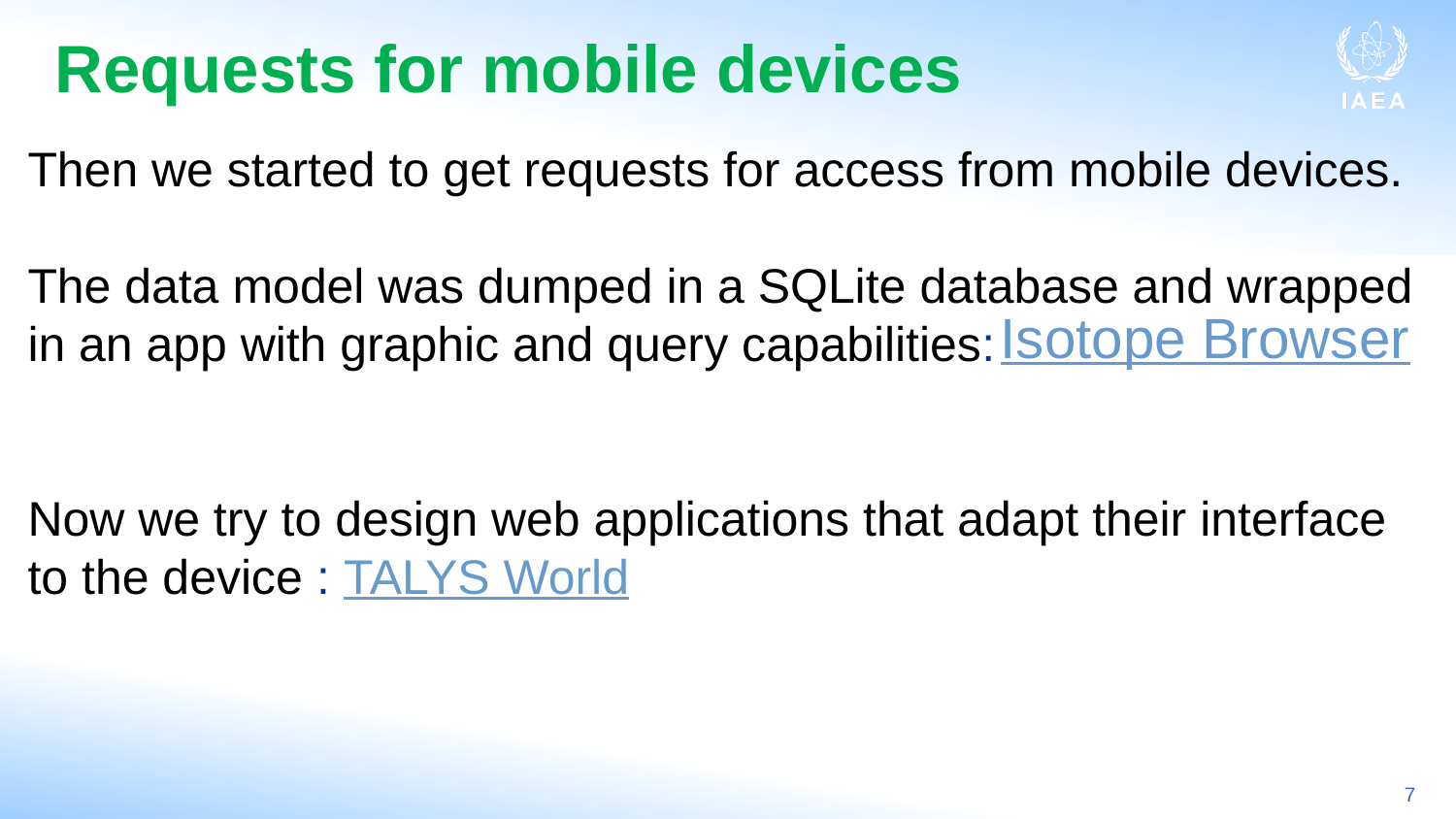

# Requests for mobile devices
Then we started to get requests for access from mobile devices.

The data model was dumped in a SQLite database and wrapped
in an app with graphic and query capabilities:

Now we try to design web applications that adapt their interface
to the device : TALYS World
Isotope Browser
7